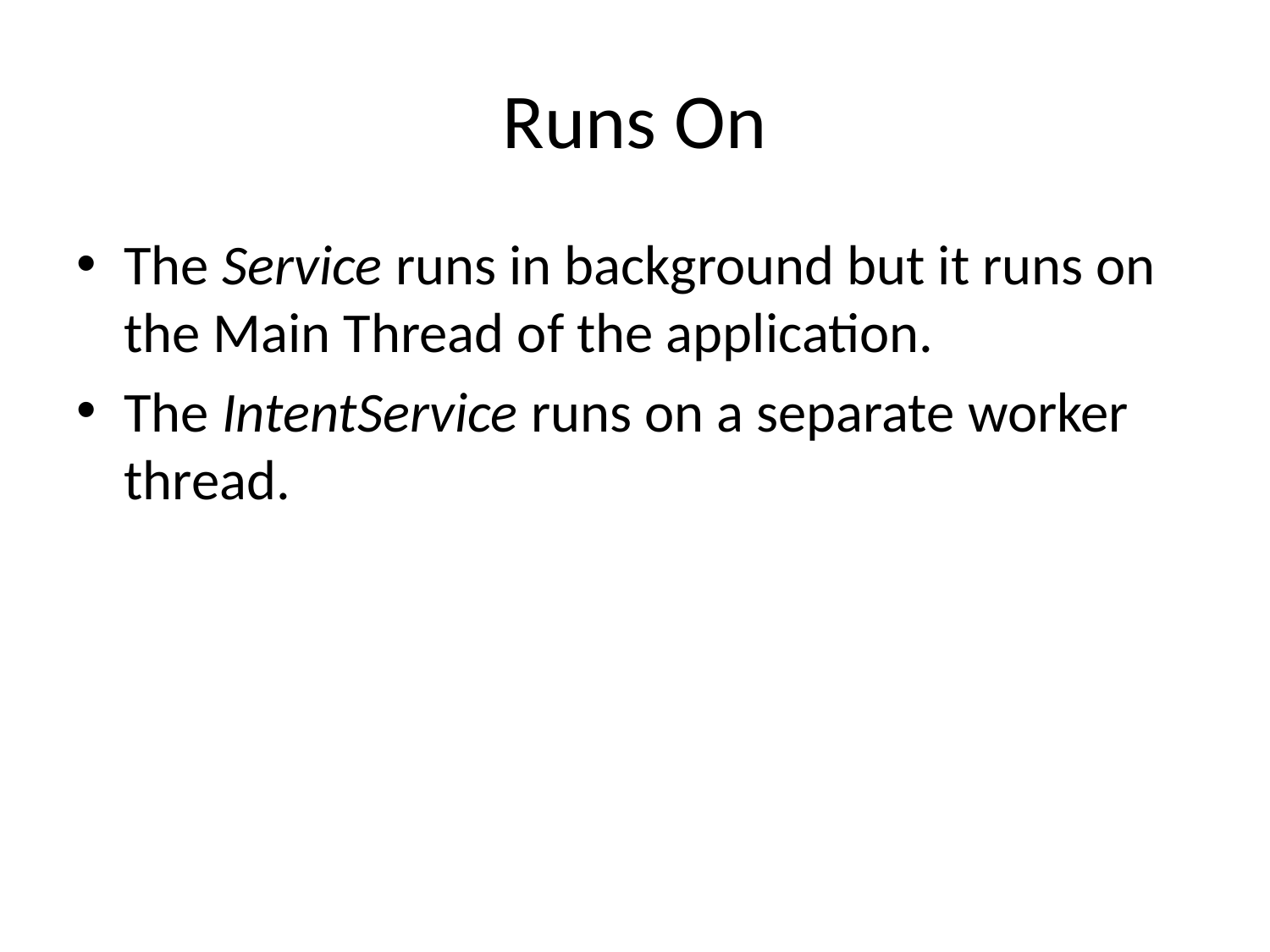

# Runs On
The Service runs in background but it runs on the Main Thread of the application.
The IntentService runs on a separate worker thread.